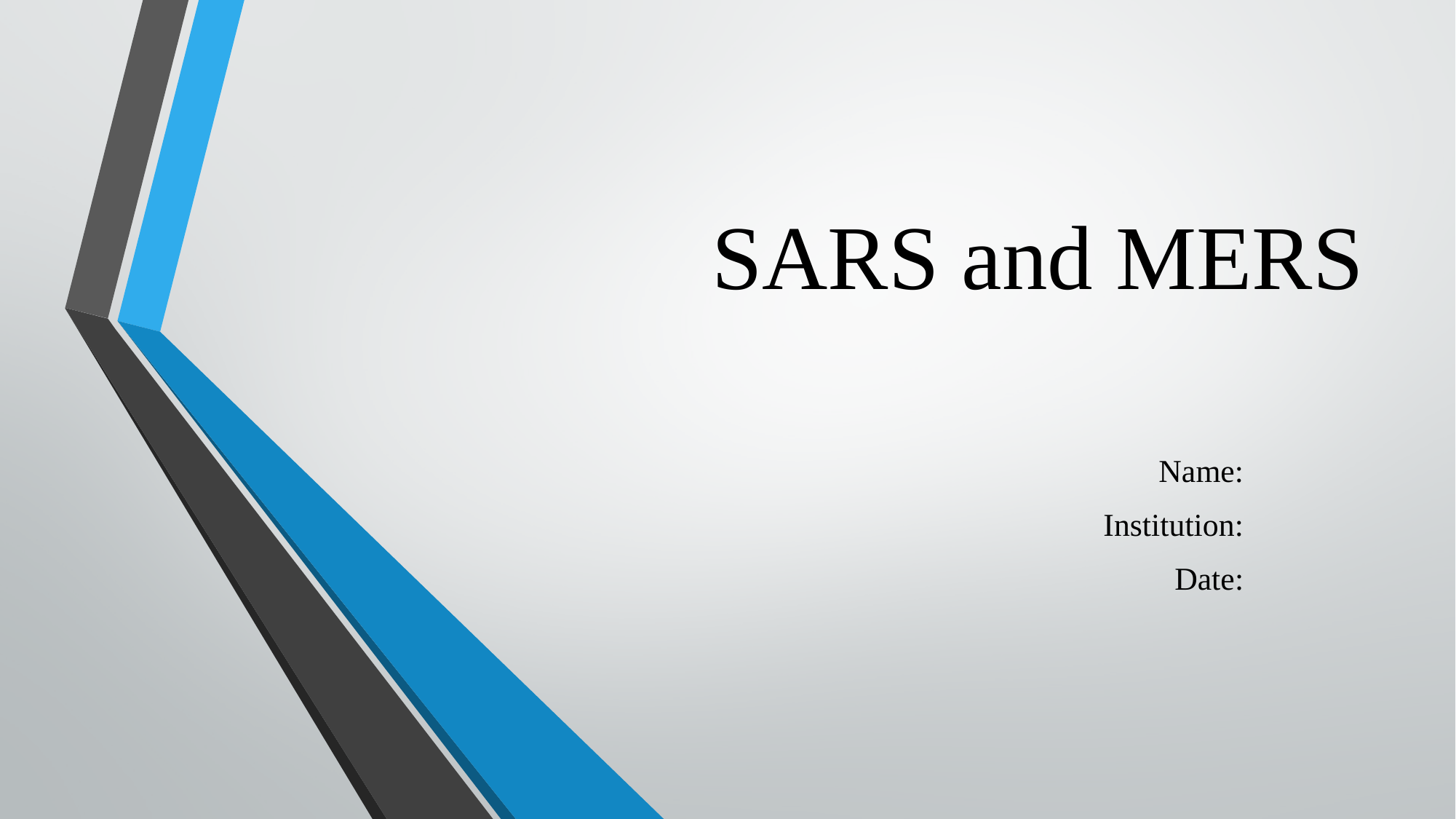

# SARS and MERS
Name:
Institution:
Date: